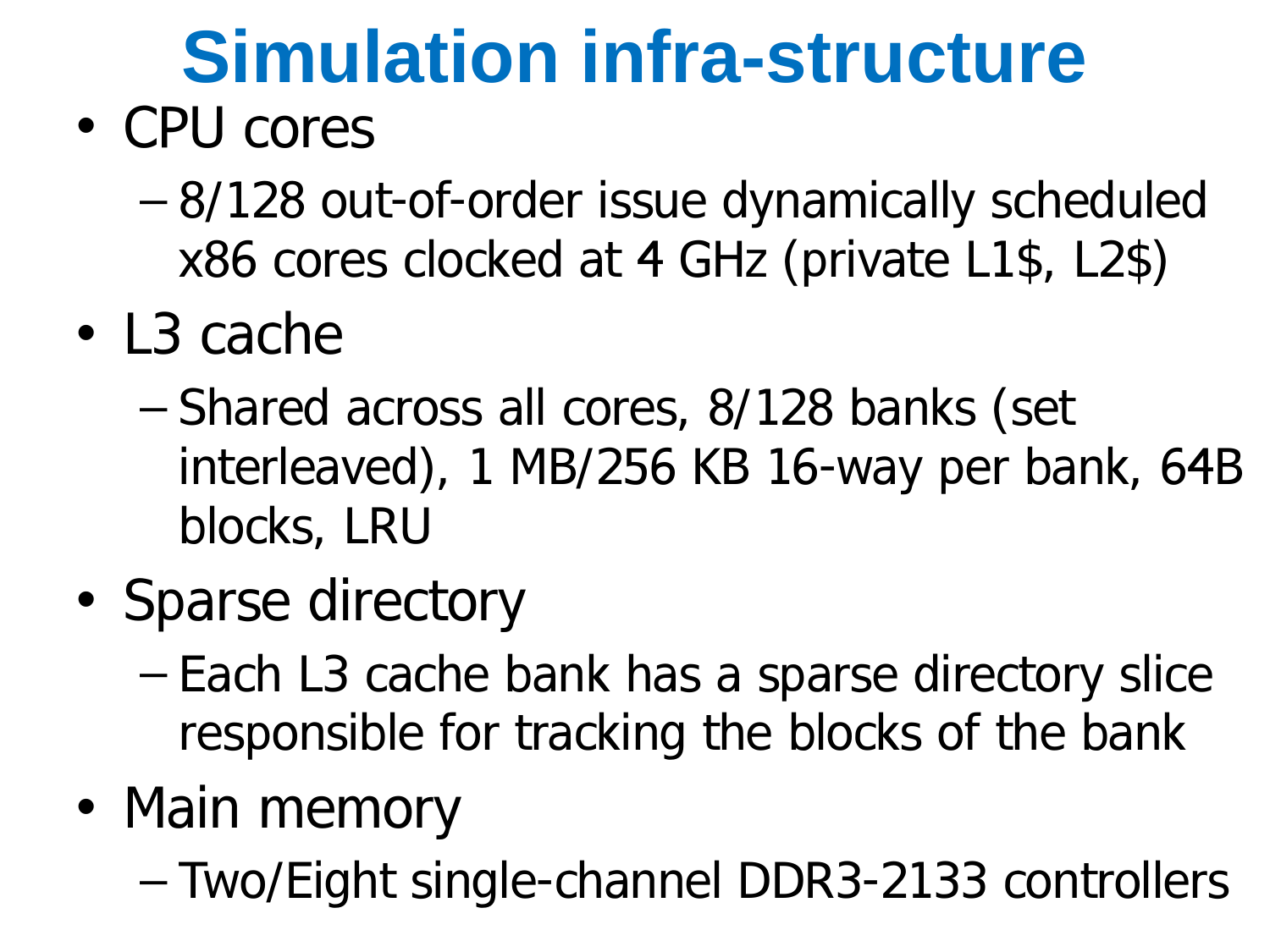

# Simulation infra-structure
CPU cores
8/128 out-of-order issue dynamically scheduled x86 cores clocked at 4 GHz (private L1$, L2$)
L3 cache
Shared across all cores, 8/128 banks (set interleaved), 1 MB/256 KB 16-way per bank, 64B blocks, LRU
Sparse directory
Each L3 cache bank has a sparse directory slice responsible for tracking the blocks of the bank
Main memory
Two/Eight single-channel DDR3-2133 controllers